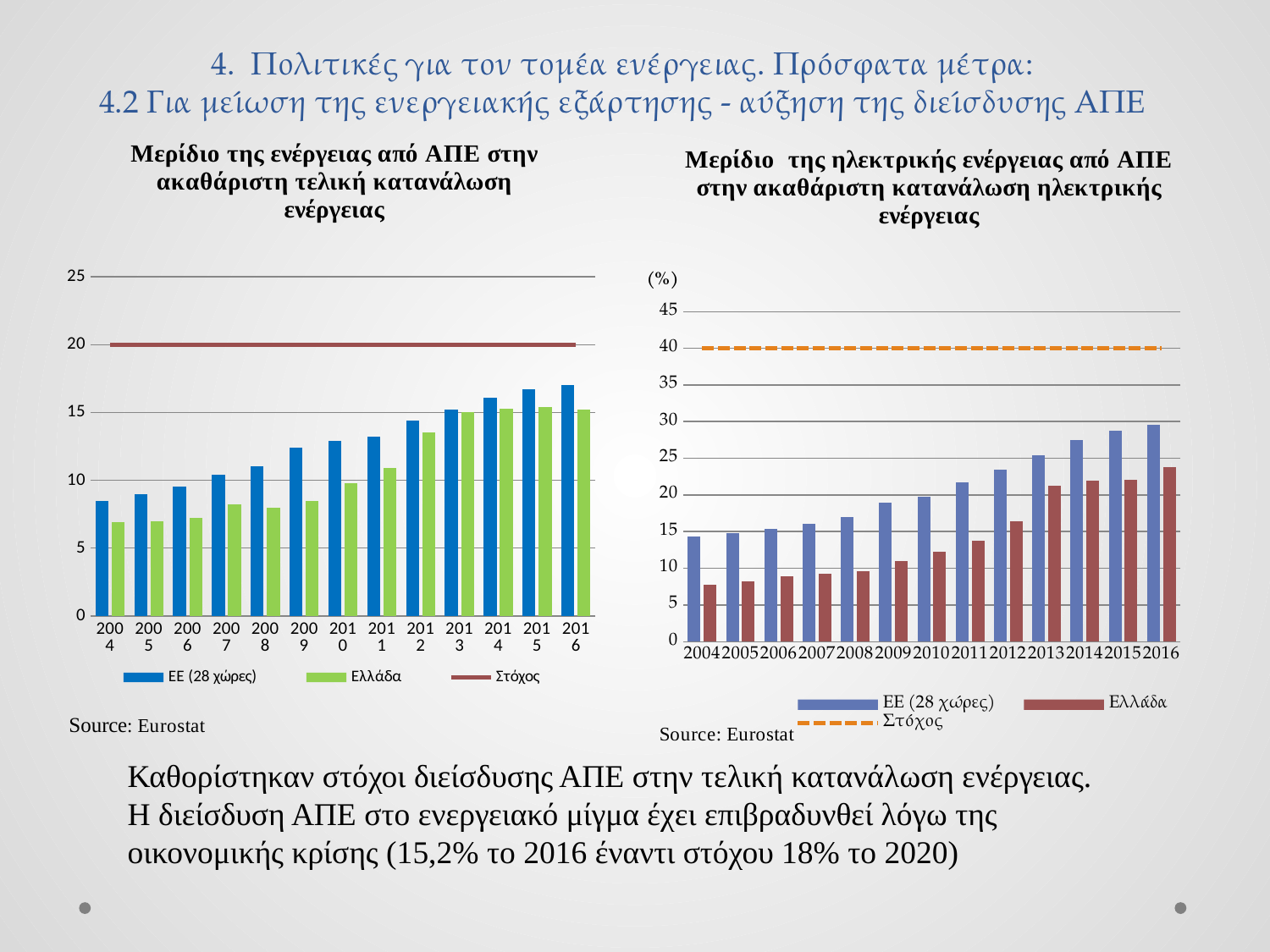

# 4.  Πολιτικές για τον τομέα ενέργειας. Πρόσφατα μέτρα: 4.2 Για μείωση της ενεργειακής εξάρτησης - αύξηση της διείσδυσης ΑΠΕ

### Chart

| Category | ΕΕ (28 χώρες) | Ελλάδα | Στόχος |
|---|---|---|---|
| 2004 | 8.5 | 6.9 | 20.0 |
| 2005 | 9.0 | 7.0 | 20.0 |
| 2006 | 9.5 | 7.2 | 20.0 |
| 2007 | 10.4 | 8.2 | 20.0 |
| 2008 | 11.0 | 8.0 | 20.0 |
| 2009 | 12.4 | 8.5 | 20.0 |
| 2010 | 12.9 | 9.8 | 20.0 |
| 2011 | 13.2 | 10.9 | 20.0 |
| 2012 | 14.4 | 13.5 | 20.0 |
| 2013 | 15.2 | 15.0 | 20.0 |
| 2014 | 16.1 | 15.3 | 20.0 |
| 2015 | 16.7 | 15.4 | 20.0 |
| 2016 | 17.0 | 15.2 | 20.0 |

### Chart

| Category | ΕΕ (28 χώρες) | Ελλάδα | Στόχος |
|---|---|---|---|
| 2004 | 14.3 | 7.8 | 40.0 |
| 2005 | 14.8 | 8.2 | 40.0 |
| 2006 | 15.4 | 8.9 | 40.0 |
| 2007 | 16.1 | 9.3 | 40.0 |
| 2008 | 17.0 | 9.6 | 40.0 |
| 2009 | 19.0 | 11.0 | 40.0 |
| 2010 | 19.7 | 12.3 | 40.0 |
| 2011 | 21.7 | 13.8 | 40.0 |
| 2012 | 23.5 | 16.4 | 40.0 |
| 2013 | 25.4 | 21.2 | 40.0 |
| 2014 | 27.5 | 21.9 | 40.0 |
| 2015 | 28.8 | 22.1 | 40.0 |
| 2016 | 29.6 | 23.8 | 40.0 |
Καθορίστηκαν στόχοι διείσδυσης ΑΠΕ στην τελική κατανάλωση ενέργειας.
Η διείσδυση ΑΠΕ στο ενεργειακό μίγμα έχει επιβραδυνθεί λόγω της οικονομικής κρίσης (15,2% το 2016 έναντι στόχου 18% το 2020)